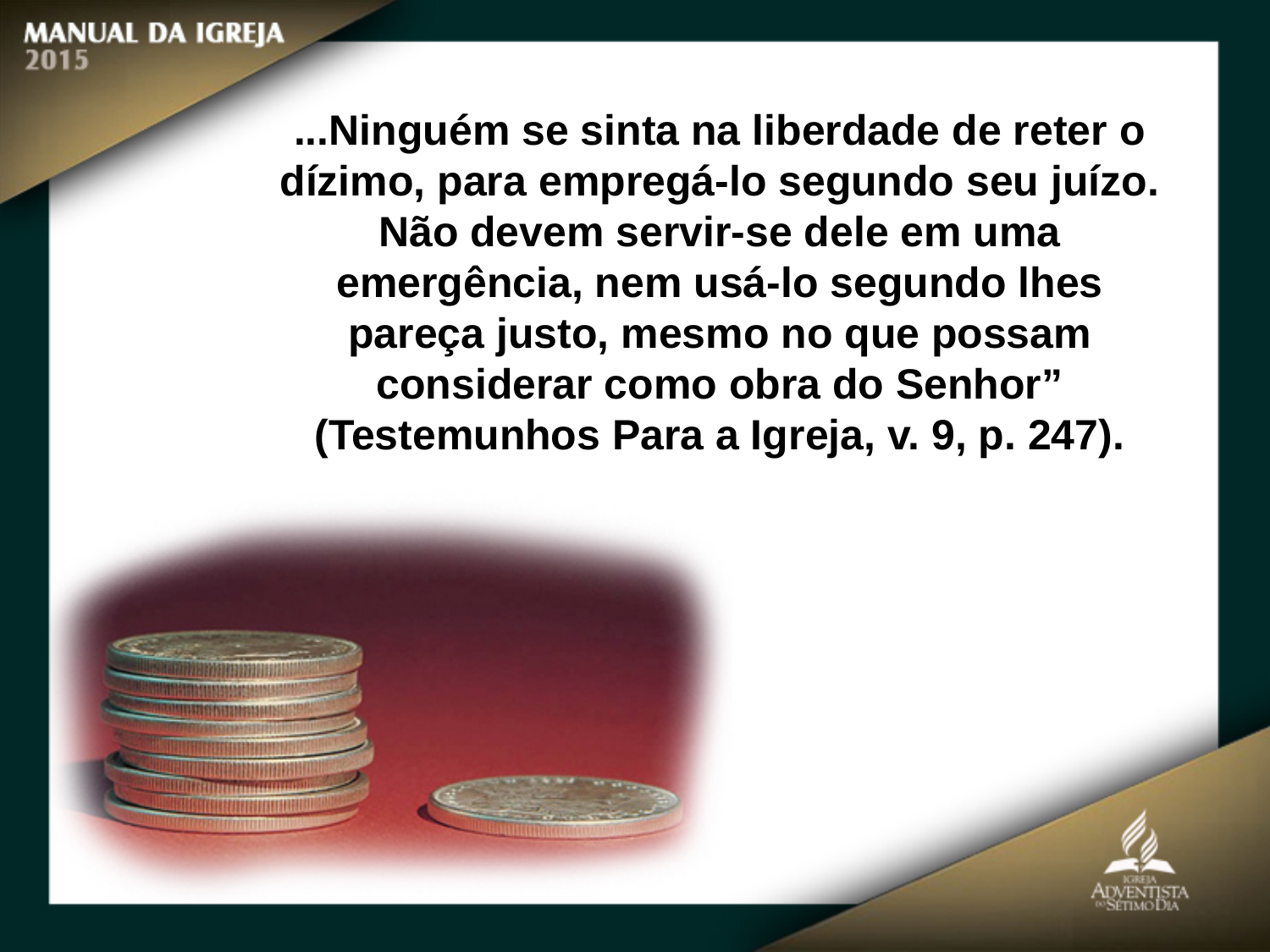

...Ninguém se sinta na liberdade de reter o dízimo, para empregá-lo segundo seu juízo. Não devem servir-se dele em uma emergência, nem usá-lo segundo lhes pareça justo, mesmo no que possam considerar como obra do Senhor”
(Testemunhos Para a Igreja, v. 9, p. 247).